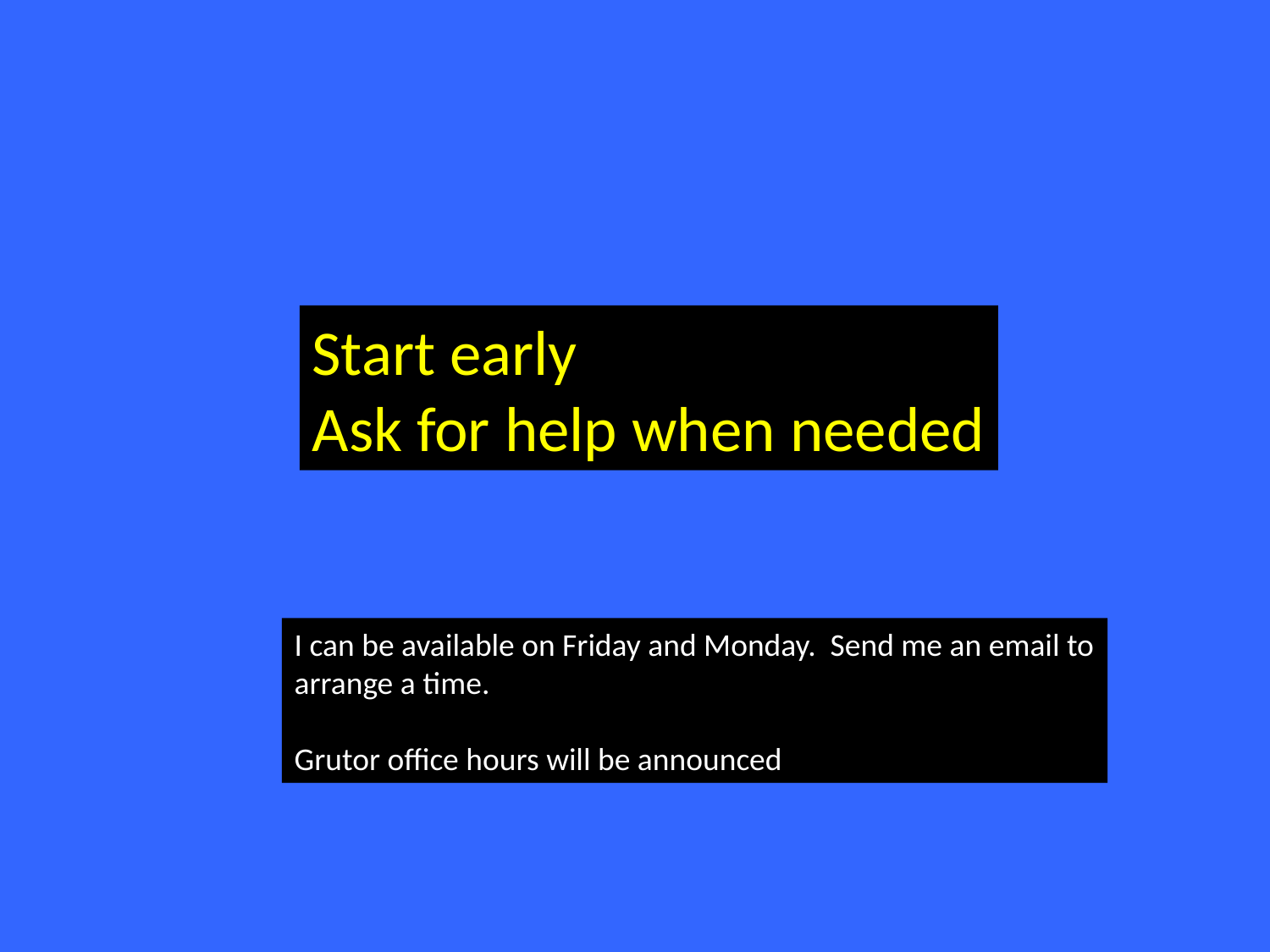

Start early
Ask for help when needed
I can be available on Friday and Monday.  Send me an email to
arrange a time.

Grutor office hours will be announced